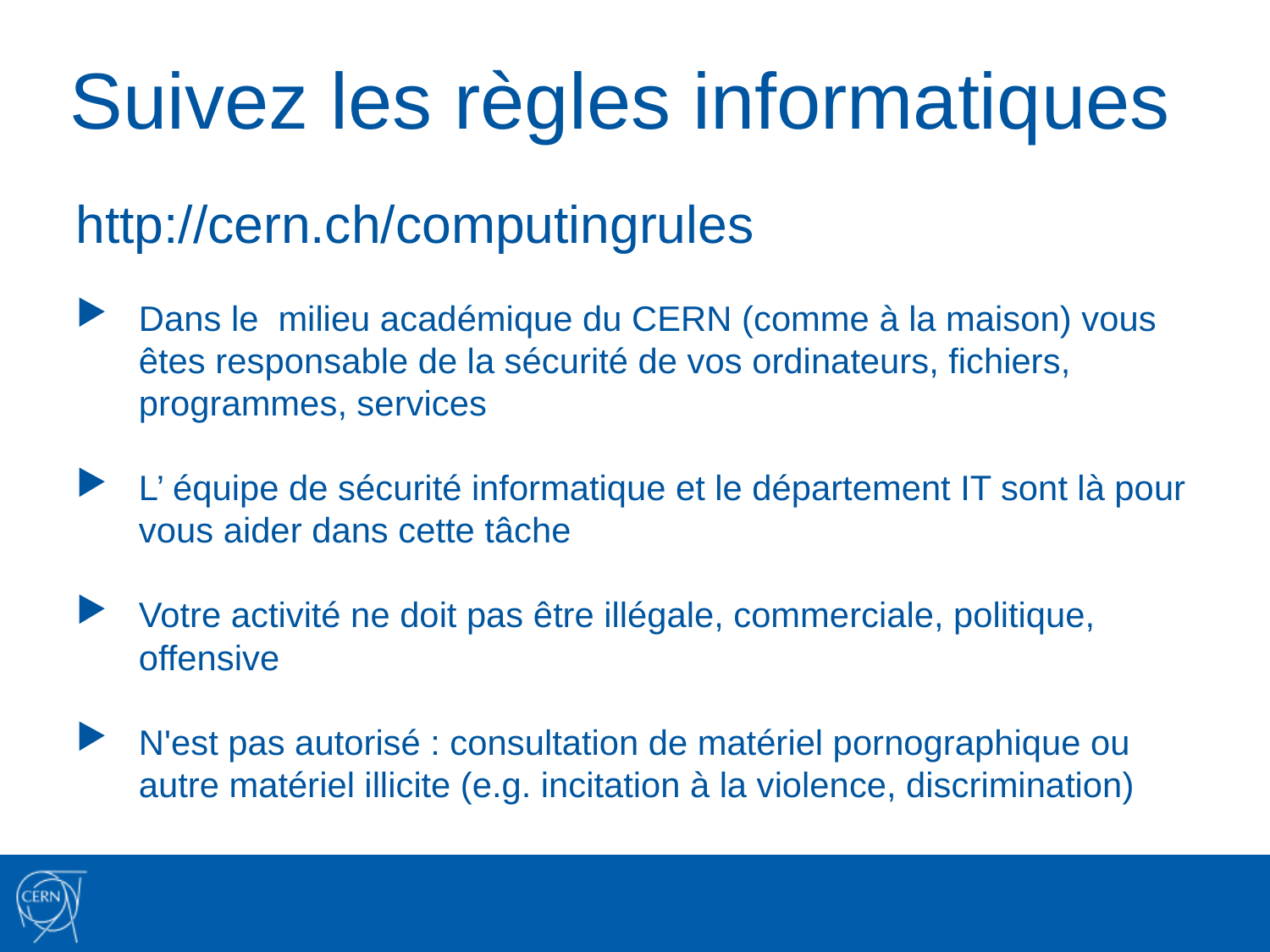

# Suivez les règles informatiques
http://cern.ch/computingrules
Dans le  milieu académique du CERN (comme à la maison) vous êtes responsable de la sécurité de vos ordinateurs, fichiers, programmes, services
L’ équipe de sécurité informatique et le département IT sont là pour vous aider dans cette tâche
Votre activité ne doit pas être illégale, commerciale, politique, offensive
N'est pas autorisé : consultation de matériel pornographique ou autre matériel illicite (e.g. incitation à la violence, discrimination)